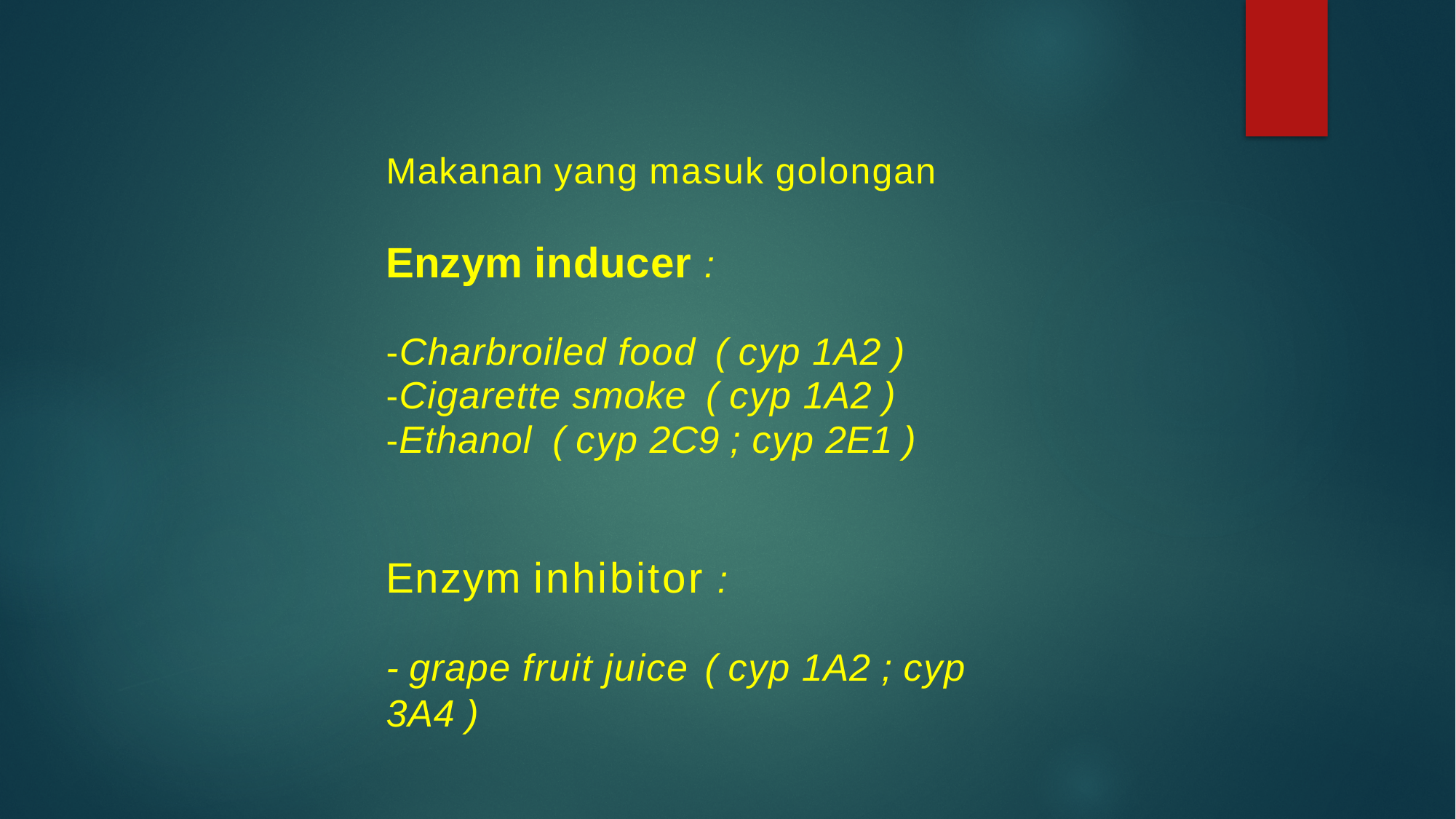

Makanan yang masuk golongan
# Enzym inducer :
-Charbroiled food	( cyp 1A2 )
-Cigarette smoke	( cyp 1A2 )
-Ethanol	( cyp 2C9 ; cyp 2E1 )

Enzym inhibitor :
- grape fruit juice	( cyp 1A2 ; cyp 3A4 )